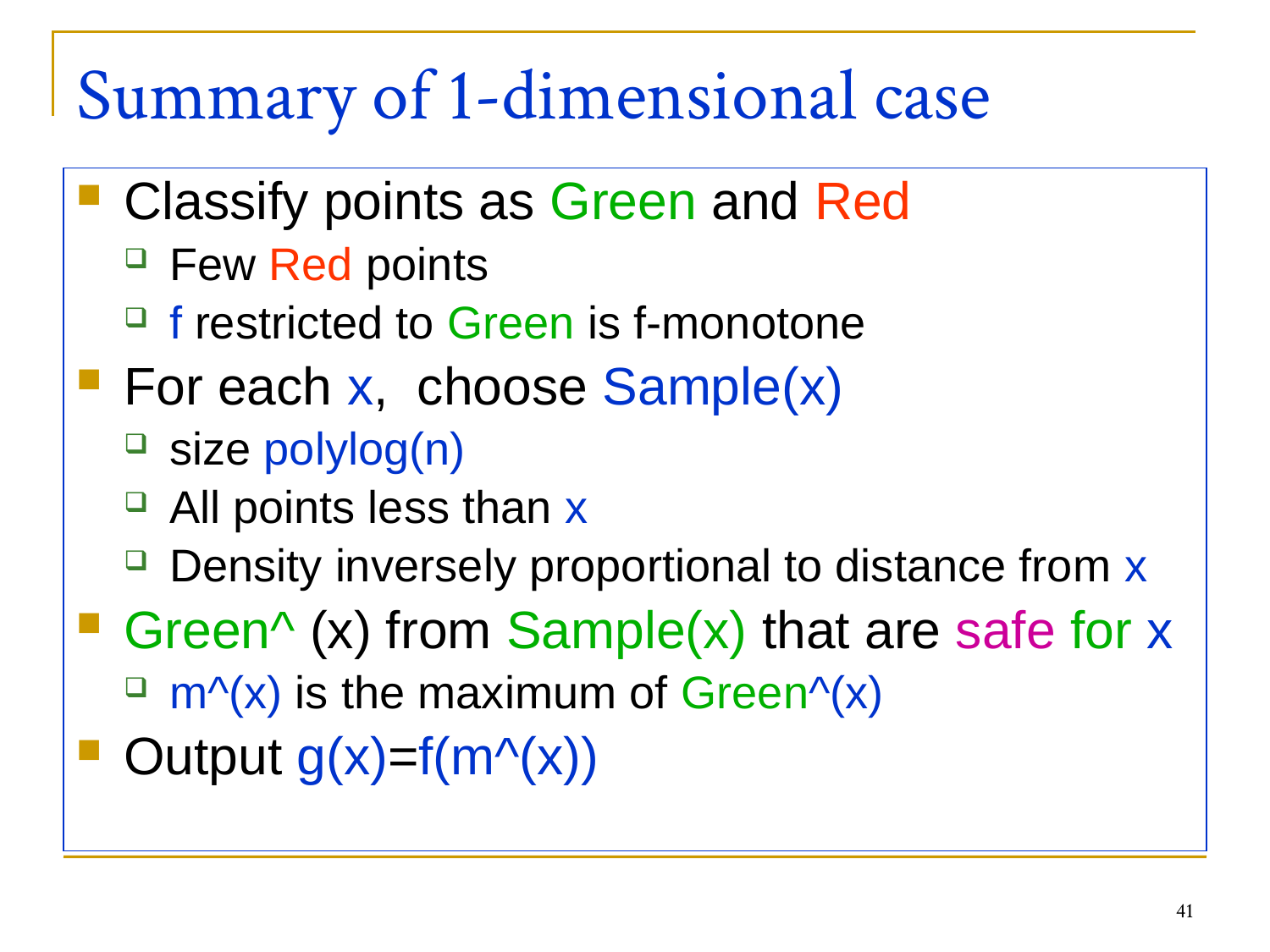

# Summary of 1-dimensional case
Classify points as Green and Red
Few Red points
f restricted to Green is f-monotone
For each x,  choose Sample(x)
size polylog(n)
All points less than x
Density inversely proportional to distance from x
Green^ (x) from Sample(x) that are safe for x
m^(x) is the maximum of Green^(x)
Output g(x)=f(m^(x))
41